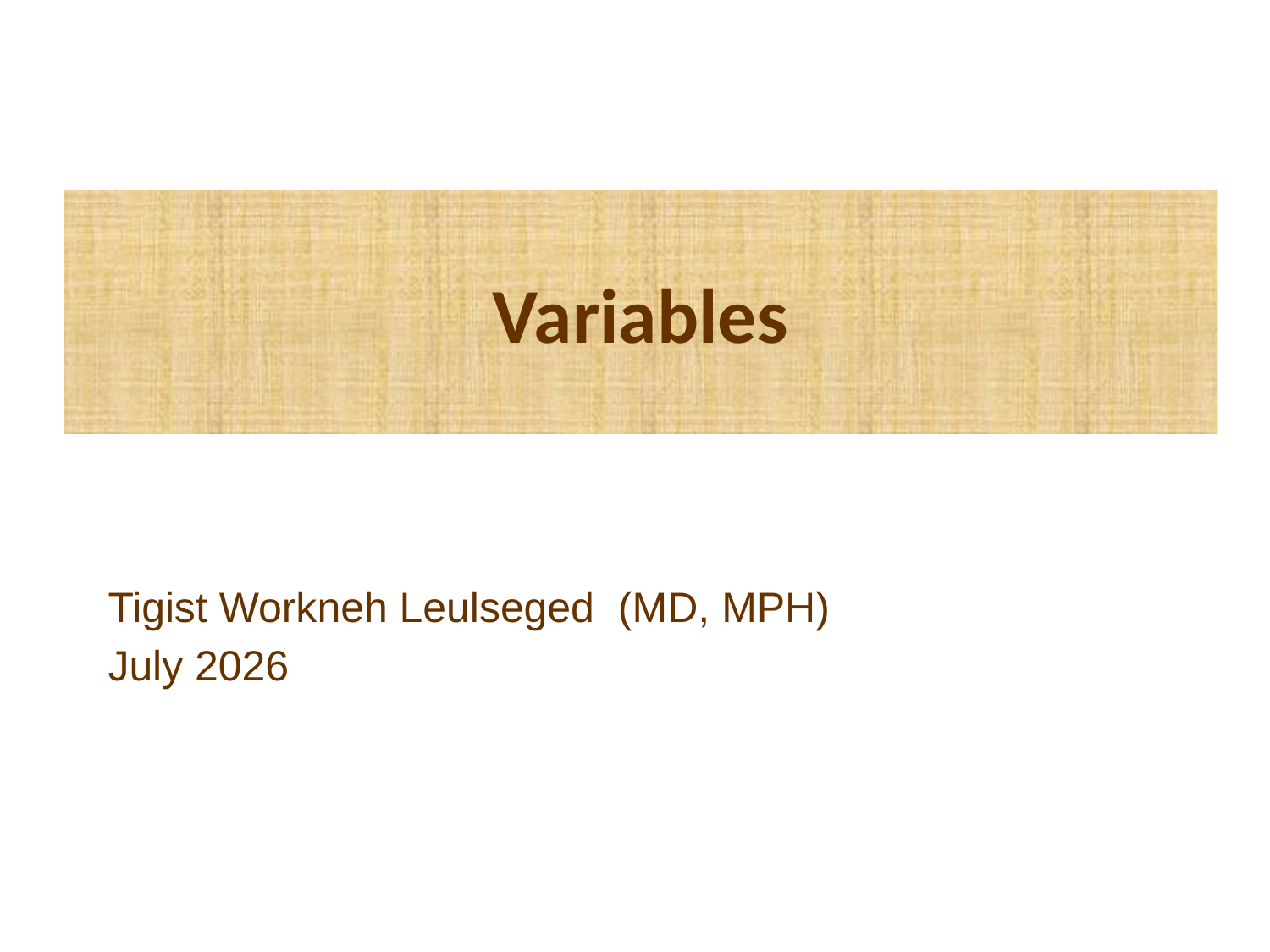

# Variables

Tigist Workneh Leulseged  (MD, MPH)
July 2026